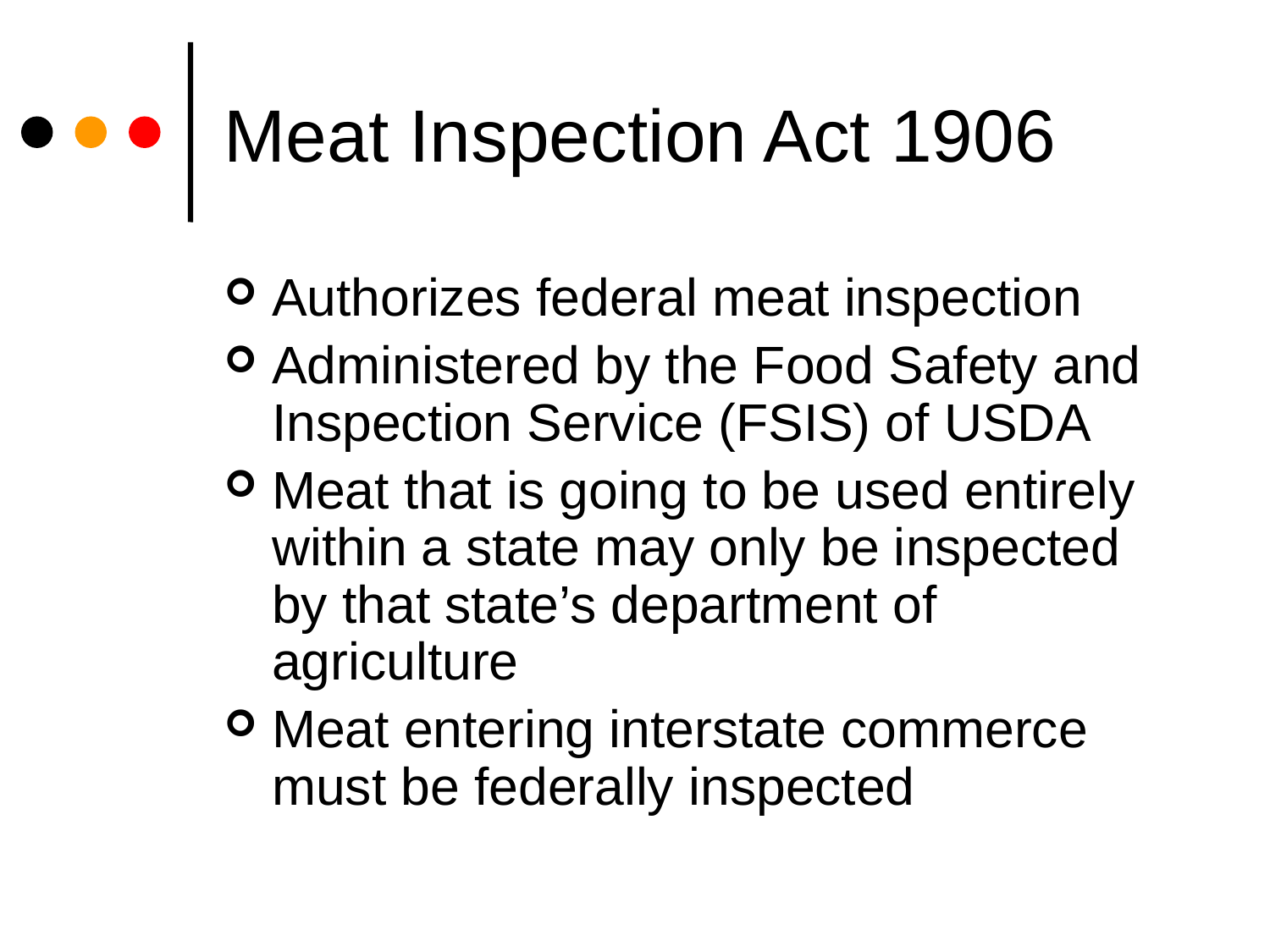

# Meat Inspection Act 1906
Authorizes federal meat inspection
Administered by the Food Safety and Inspection Service (FSIS) of USDA
Meat that is going to be used entirely within a state may only be inspected by that state’s department of agriculture
Meat entering interstate commerce must be federally inspected